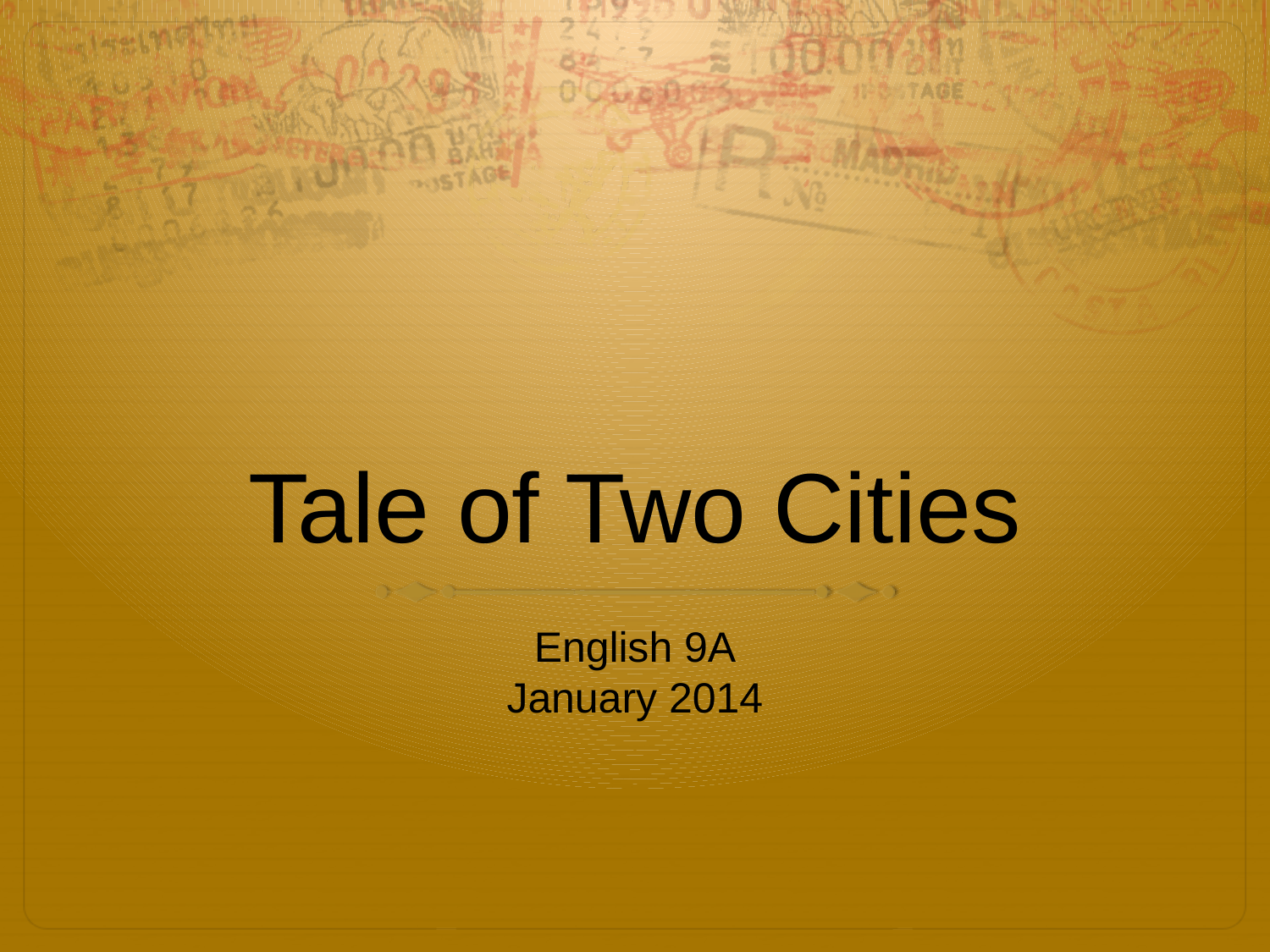

# Tale of Two Cities
English 9A
January 2014